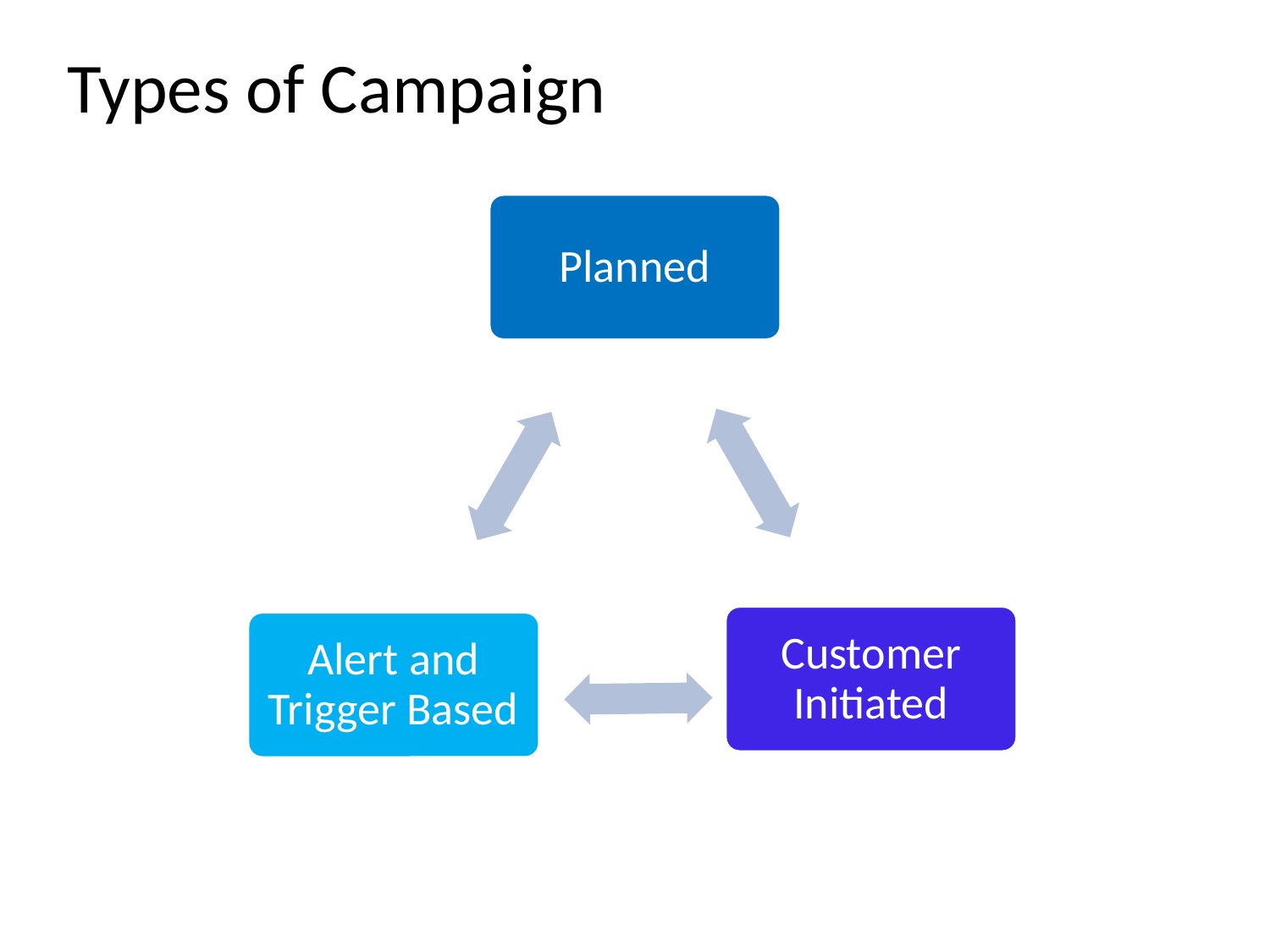

Types of Campaign
Planned

Customer Initiated

Alert and Trigger Based